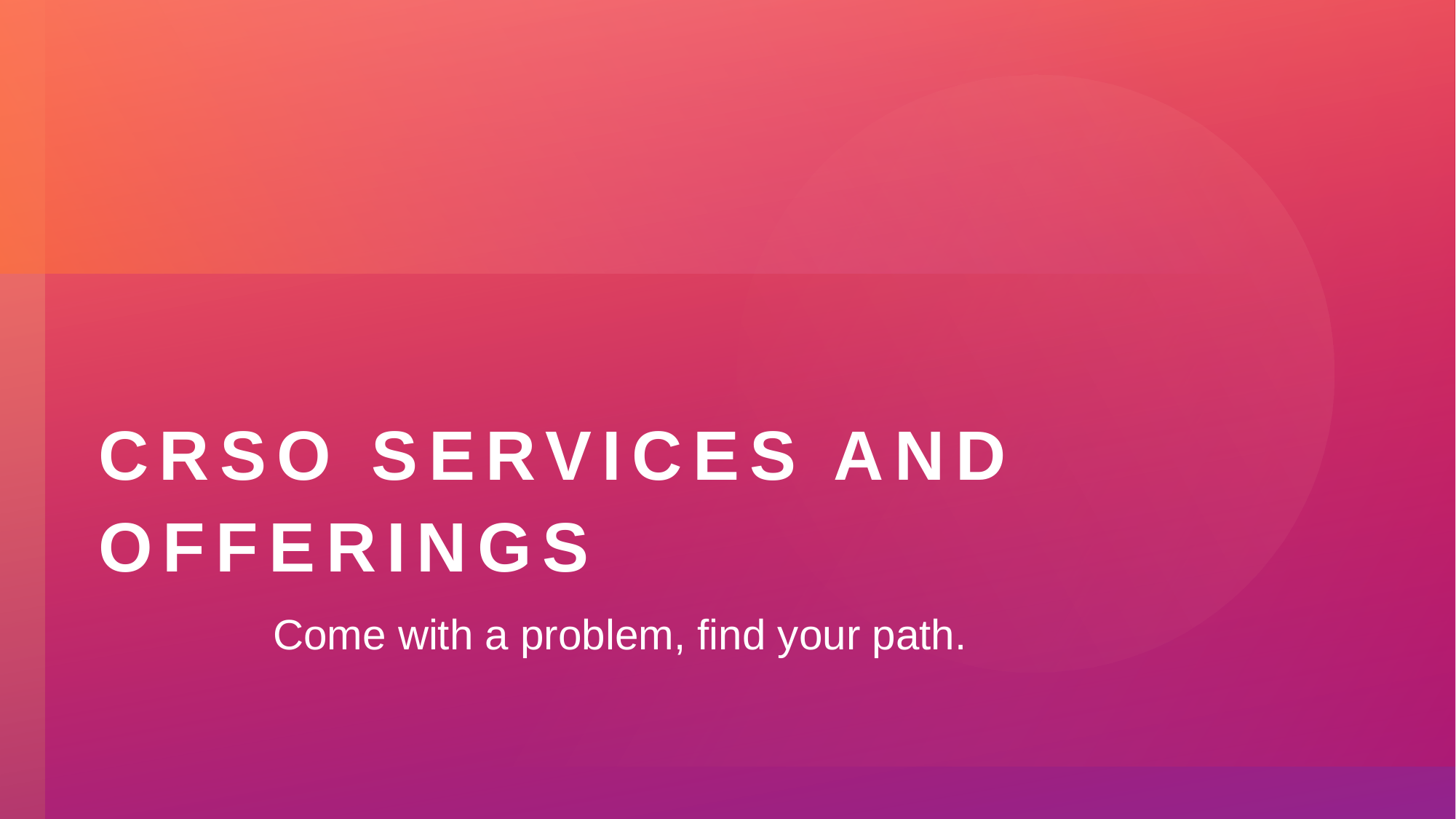

# CRSO Services and Offerings
Come with a problem, find your path.